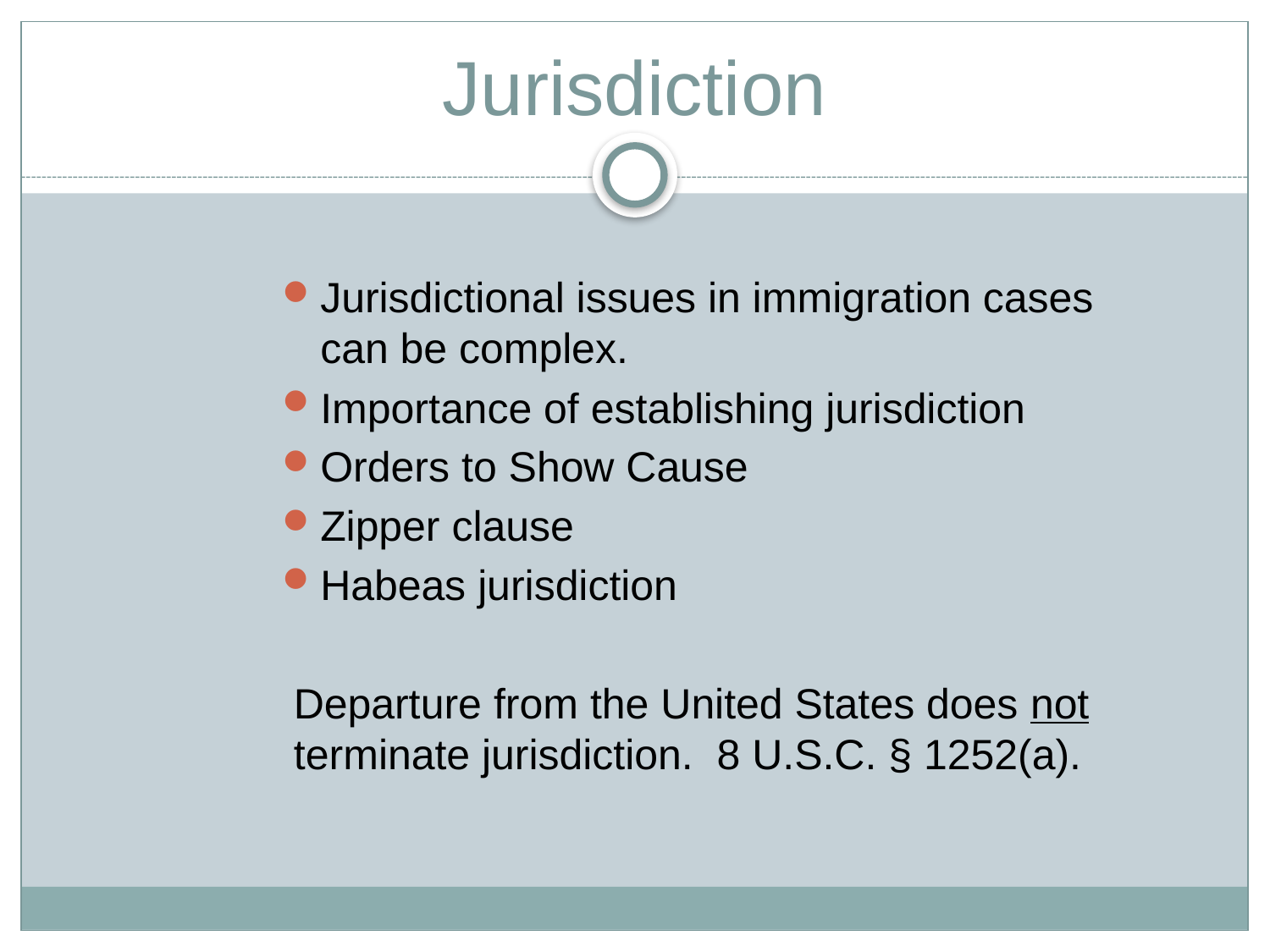

# Jurisdiction
Jurisdictional issues in immigration cases can be complex.
Importance of establishing jurisdiction
Orders to Show Cause
Zipper clause
Habeas jurisdiction

Departure from the United States does not terminate jurisdiction.  8 U.S.C. § 1252(a).